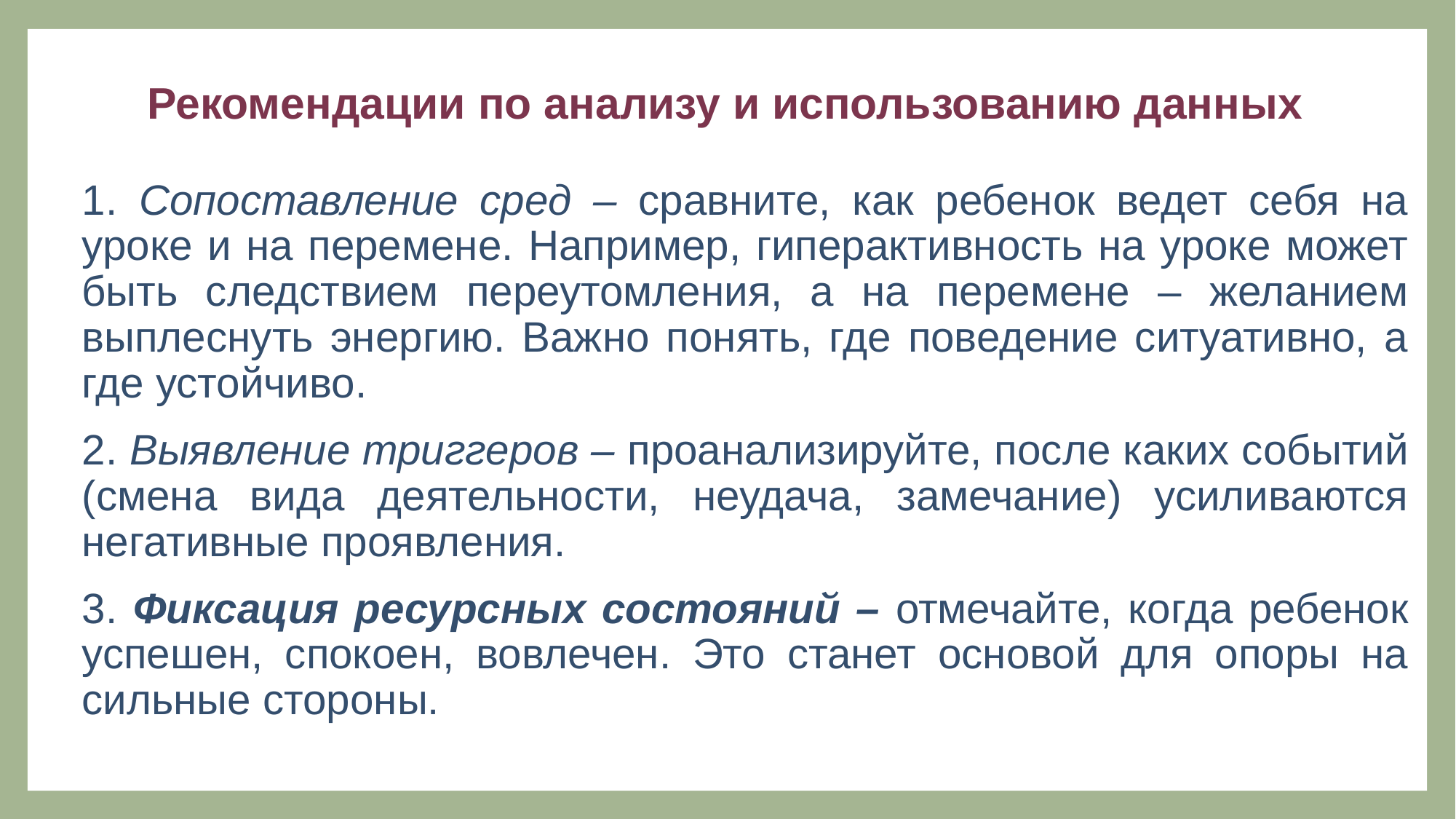

# Рекомендации по анализу и использованию данных
1. Сопоставление сред – сравните, как ребенок ведет себя на уроке и на перемене. Например, гиперактивность на уроке может быть следствием переутомления, а на перемене – желанием выплеснуть энергию. Важно понять, где поведение ситуативно, а где устойчиво.
2. Выявление триггеров – проанализируйте, после каких событий (смена вида деятельности, неудача, замечание) усиливаются негативные проявления.
3. Фиксация ресурсных состояний – отмечайте, когда ребенок успешен, спокоен, вовлечен. Это станет основой для опоры на сильные стороны.